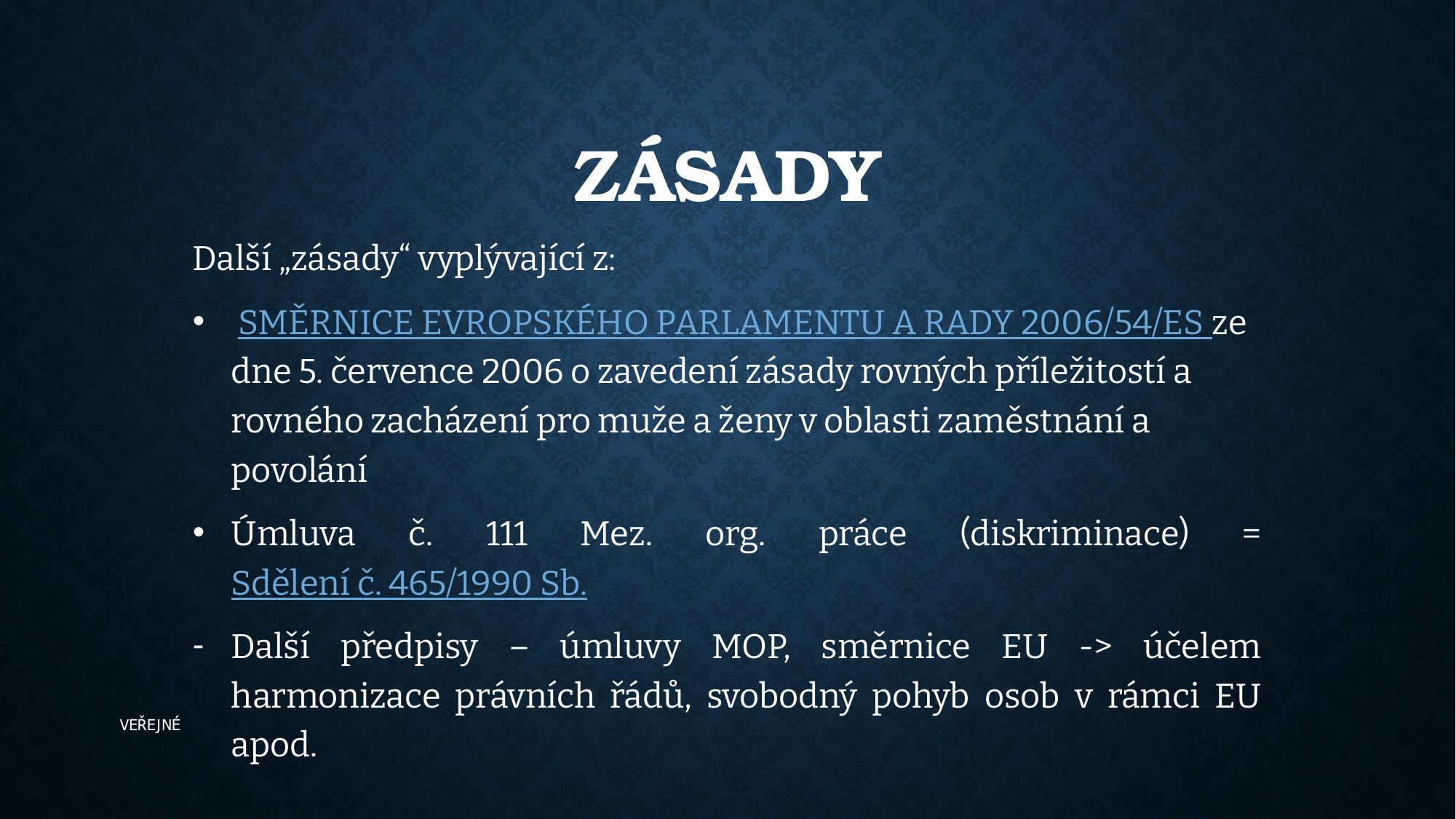

# Zásady
Další „zásady“ vyplývající z:
 SMĚRNICE EVROPSKÉHO PARLAMENTU A RADY 2006/54/ES ze dne 5. července 2006 o zavedení zásady rovných příležitostí a rovného zacházení pro muže a ženy v oblasti zaměstnání a povolání
Úmluva č. 111 Mez. org. práce (diskriminace) = Sdělení č. 465/1990 Sb.
Další předpisy – úmluvy MOP, směrnice EU -> účelem harmonizace právních řádů, svobodný pohyb osob v rámci EU apod.

​﻿VEŘEJNÉ﻿​